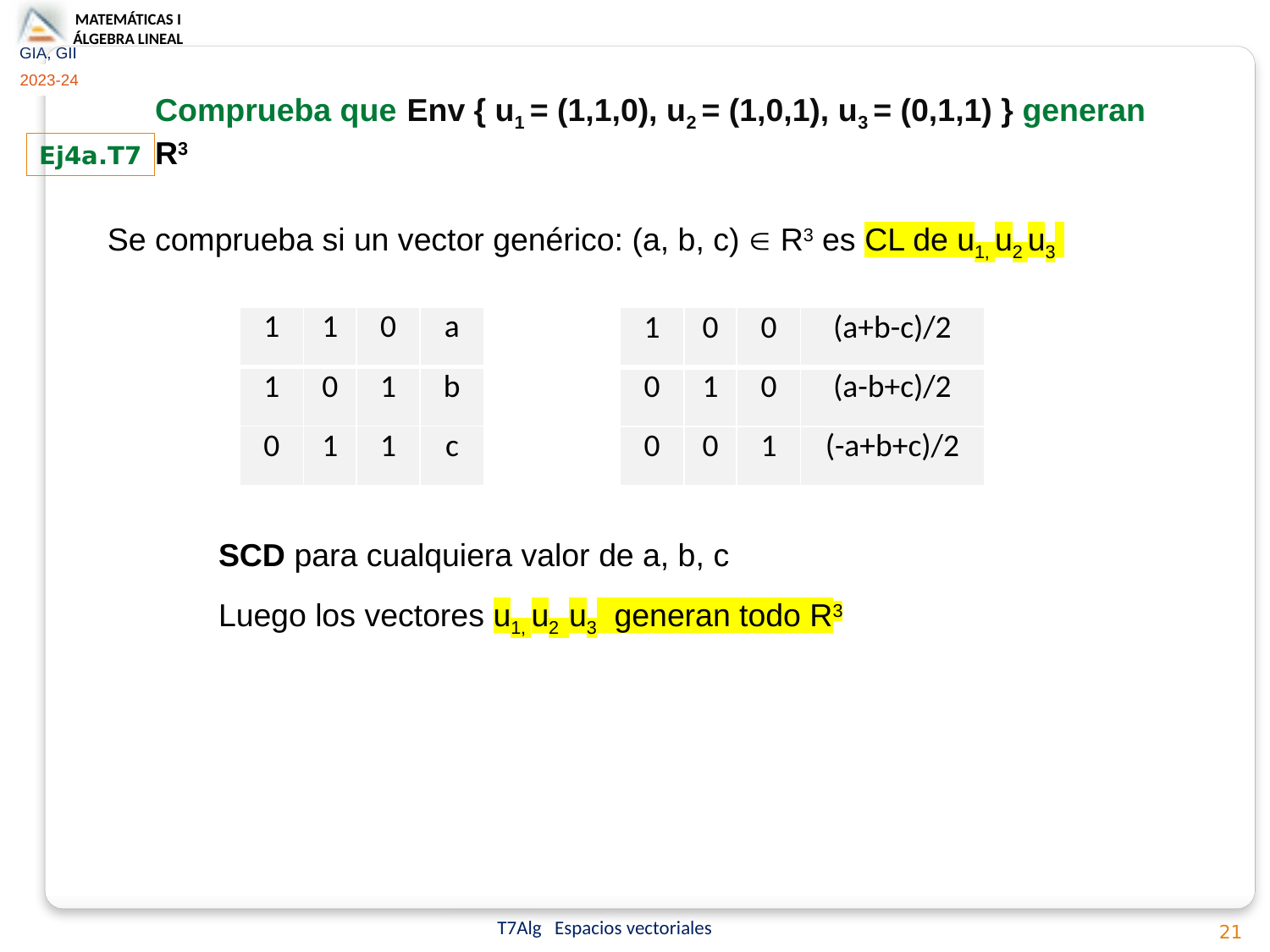

Comprueba que  Env { u1 = (1,1,0), u2 = (1,0,1), u3 = (0,1,1) } generan R3
Ej4a.T7
Se comprueba si un vector genérico: (a, b, c) ∈ R3 es CL de u1, u2 u3
|  | 1 | 1 | 0 | a |
| --- | --- | --- | --- | --- |
|  | 1 | 0 | 1 | b |
|  | 0 | 1 | 1 | c |
|  | 1 | 0 | 0 | (a+b-c)/2 |
| --- | --- | --- | --- | --- |
|  | 0 | 1 | 0 | (a-b+c)/2 |
|  | 0 | 0 | 1 | (-a+b+c)/2 |
SCD para cualquiera valor de a, b, c
Luego los vectores u1, u2  u3  generan todo R3
21